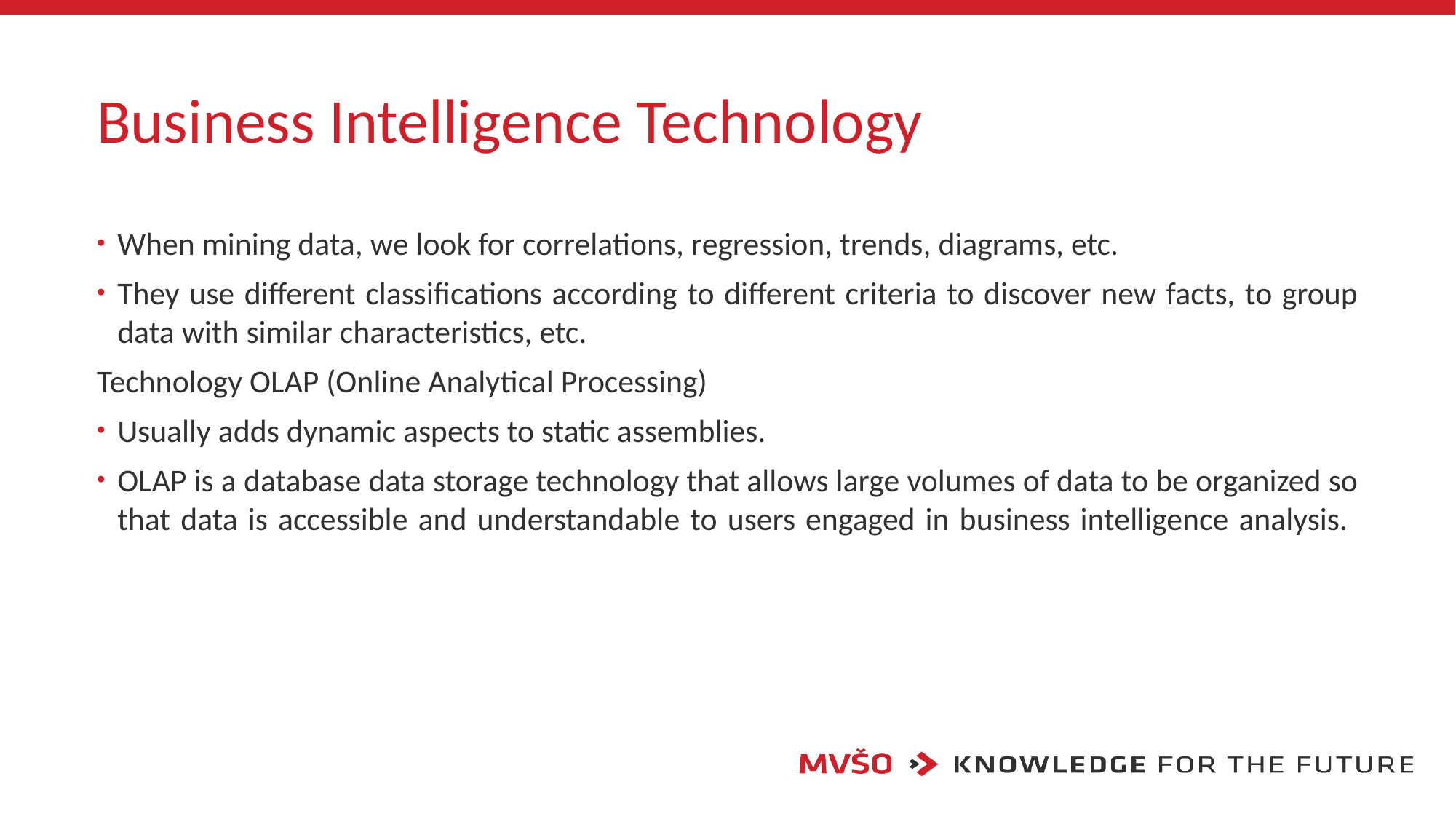

# Business Intelligence Technology
When mining data, we look for correlations, regression, trends, diagrams, etc.
They use different classifications according to different criteria to discover new facts, to group data with similar characteristics, etc.
Technology OLAP (Online Analytical Processing)
Usually adds dynamic aspects to static assemblies.
OLAP is a database data storage technology that allows large volumes of data to be organized so that data is accessible and understandable to users engaged in business intelligence analysis.